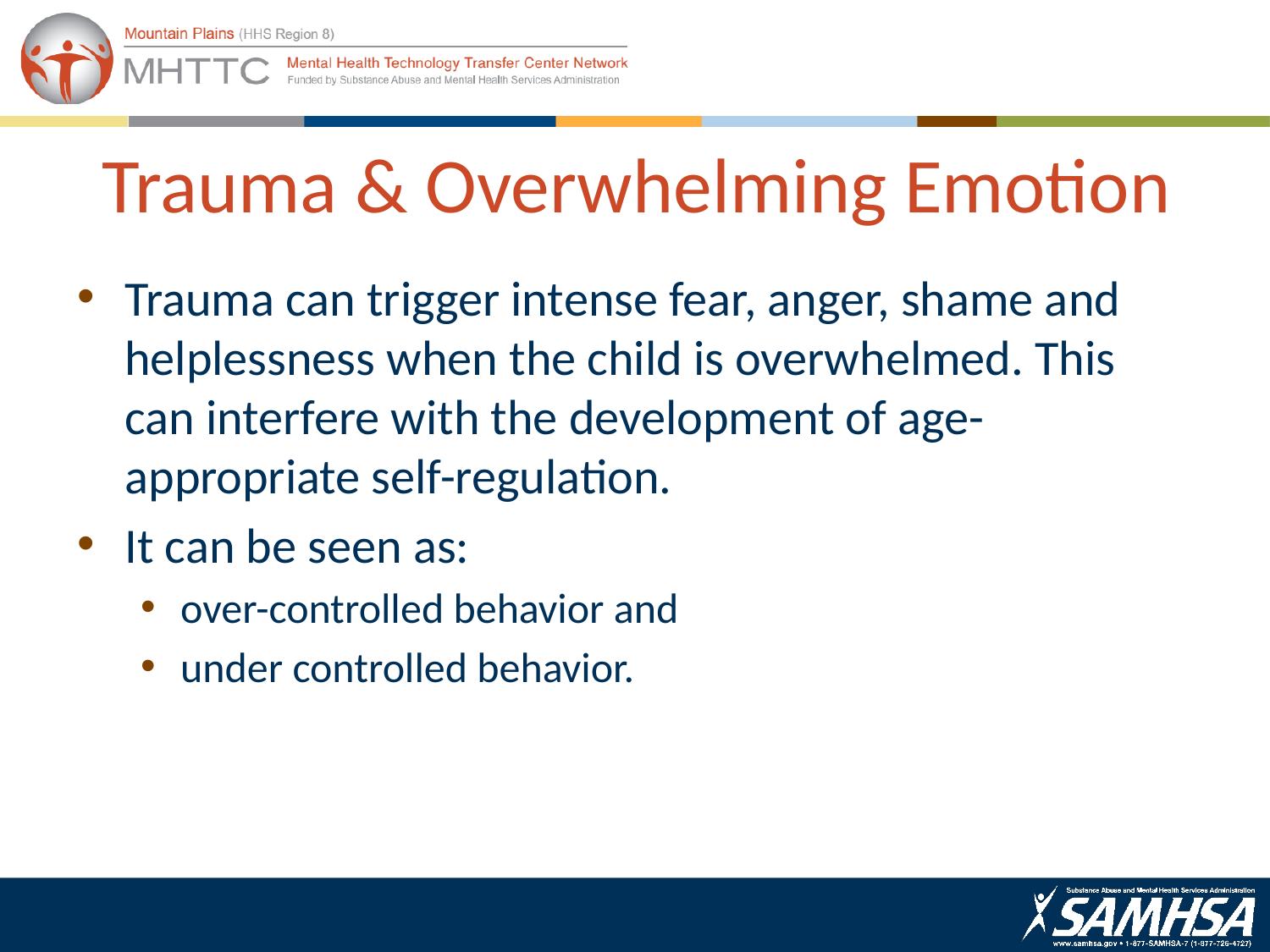

# Trauma & Overwhelming Emotion
Trauma can trigger intense fear, anger, shame and helplessness when the child is overwhelmed. This can interfere with the development of age-appropriate self-regulation.
It can be seen as:
over-controlled behavior and
under controlled behavior.